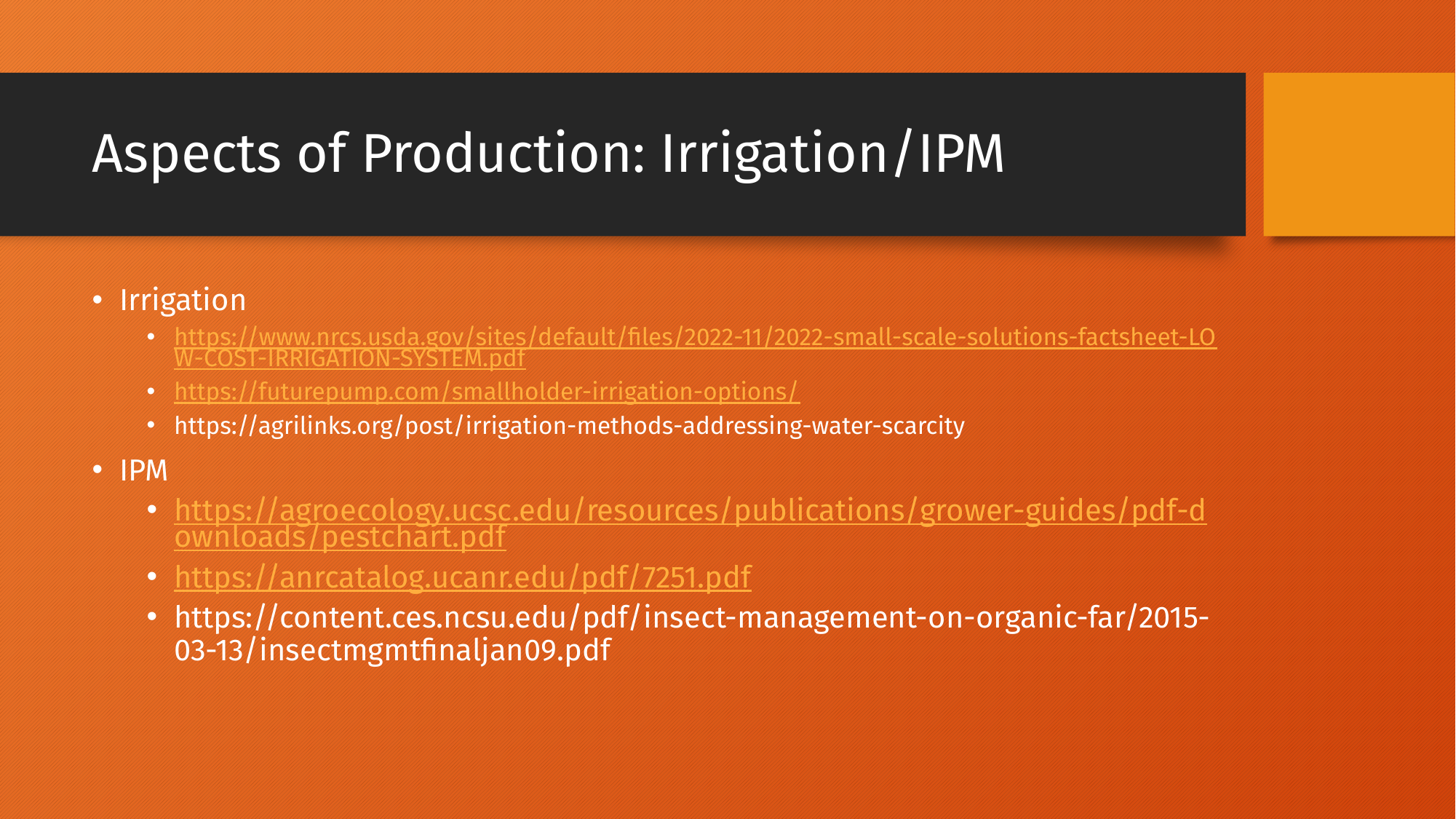

# Aspects of Production: Irrigation/IPM
Irrigation
https://www.nrcs.usda.gov/sites/default/files/2022-11/2022-small-scale-solutions-factsheet-LOW-COST-IRRIGATION-SYSTEM.pdf
https://futurepump.com/smallholder-irrigation-options/
https://agrilinks.org/post/irrigation-methods-addressing-water-scarcity
IPM
https://agroecology.ucsc.edu/resources/publications/grower-guides/pdf-downloads/pestchart.pdf
https://anrcatalog.ucanr.edu/pdf/7251.pdf
https://content.ces.ncsu.edu/pdf/insect-management-on-organic-far/2015-03-13/insectmgmtfinaljan09.pdf